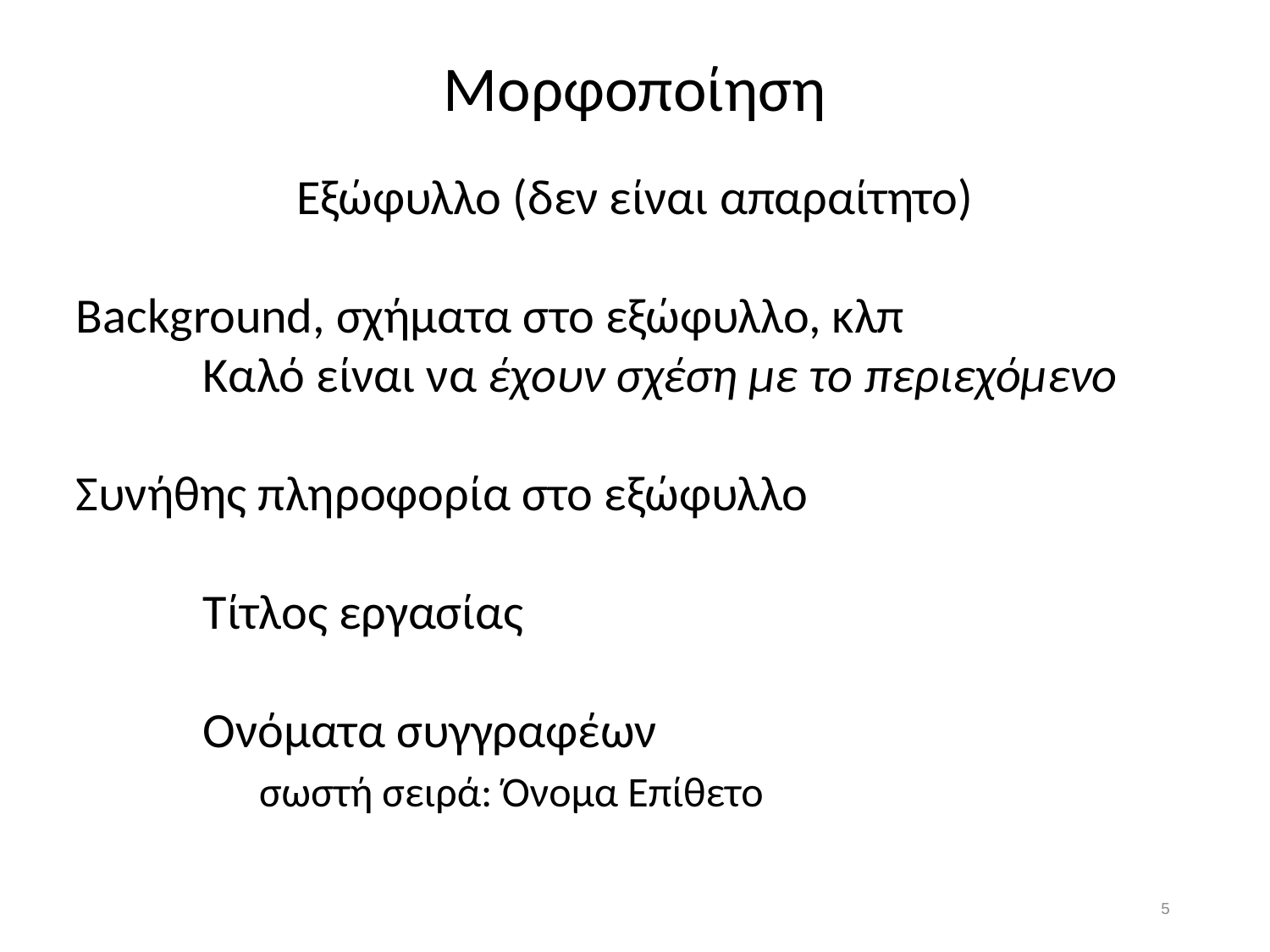

Μορφοποίηση
Εξώφυλλο (δεν είναι απαραίτητο)

Background, σχήματα στο εξώφυλλο, κλπ
	Καλό είναι να έχουν σχέση με το περιεχόμενο

Συνήθης πληροφορία στο εξώφυλλο

Τίτλος εργασίας

Ονόματα συγγραφέων
     σωστή σειρά: Όνομα Επίθετο
5